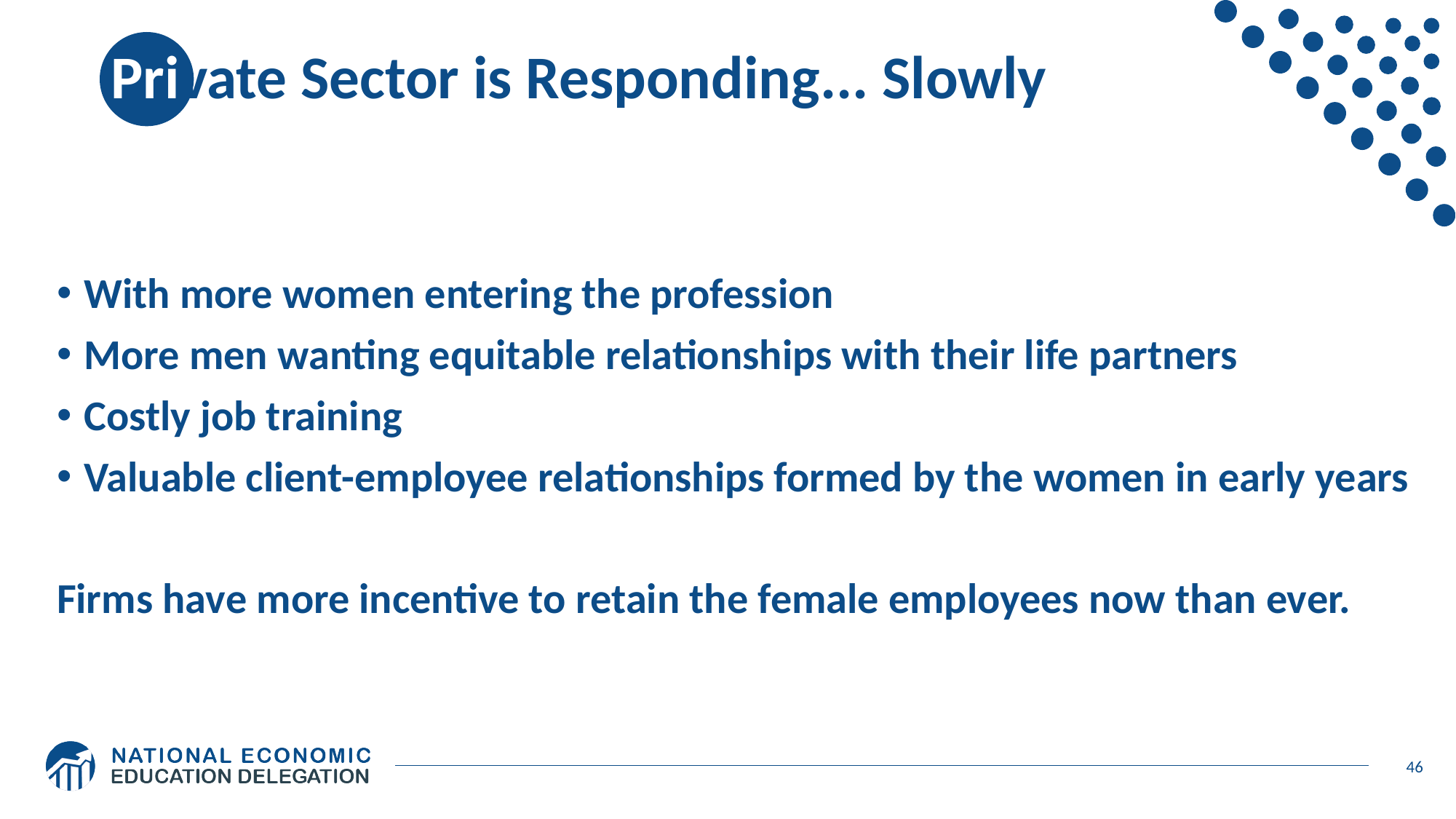

# Private Sector is Responding... Slowly
With more women entering the profession
More men wanting equitable relationships with their life partners
Costly job training
Valuable client-employee relationships formed by the women in early years

Firms have more incentive to retain the female employees now than ever.
46